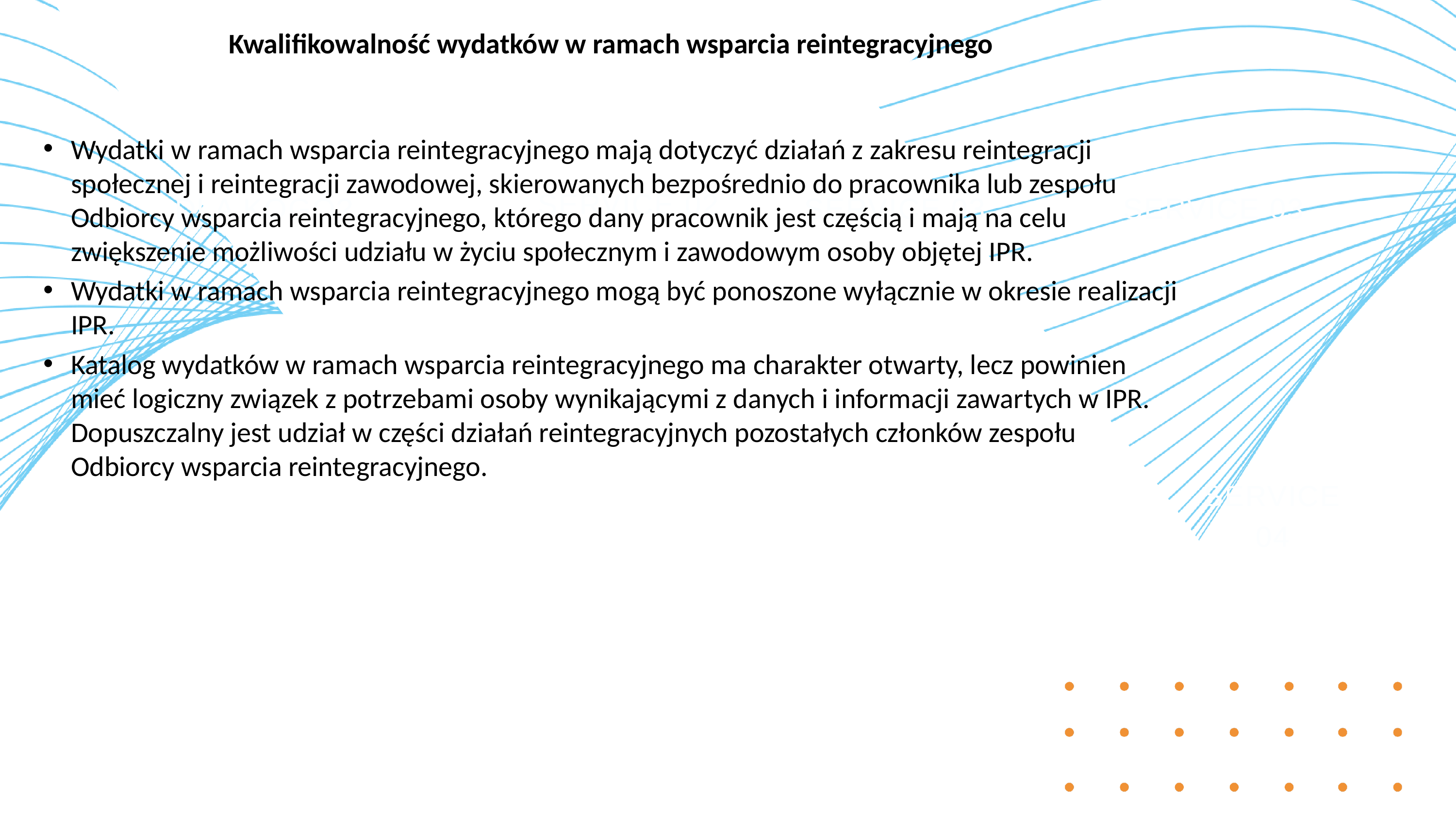

Kwalifikowalność wydatków w ramach wsparcia reintegracyjnego

Wydatki w ramach wsparcia reintegracyjnego mają dotyczyć działań z zakresu reintegracji społecznej i reintegracji zawodowej, skierowanych bezpośrednio do pracownika lub zespołu Odbiorcy wsparcia reintegracyjnego, którego dany pracownik jest częścią i mają na celu zwiększenie możliwości udziału w życiu społecznym i zawodowym osoby objętej IPR.
Wydatki w ramach wsparcia reintegracyjnego mogą być ponoszone wyłącznie w okresie realizacji IPR.
Katalog wydatków w ramach wsparcia reintegracyjnego ma charakter otwarty, lecz powinien mieć logiczny związek z potrzebami osoby wynikającymi z danych i informacji zawartych w IPR. Dopuszczalny jest udział w części działań reintegracyjnych pozostałych członków zespołu Odbiorcy wsparcia reintegracyjnego.
SERVICE 02
DLA KOGO?
SERVICE 03
SERVICE 03

SERVICE 04